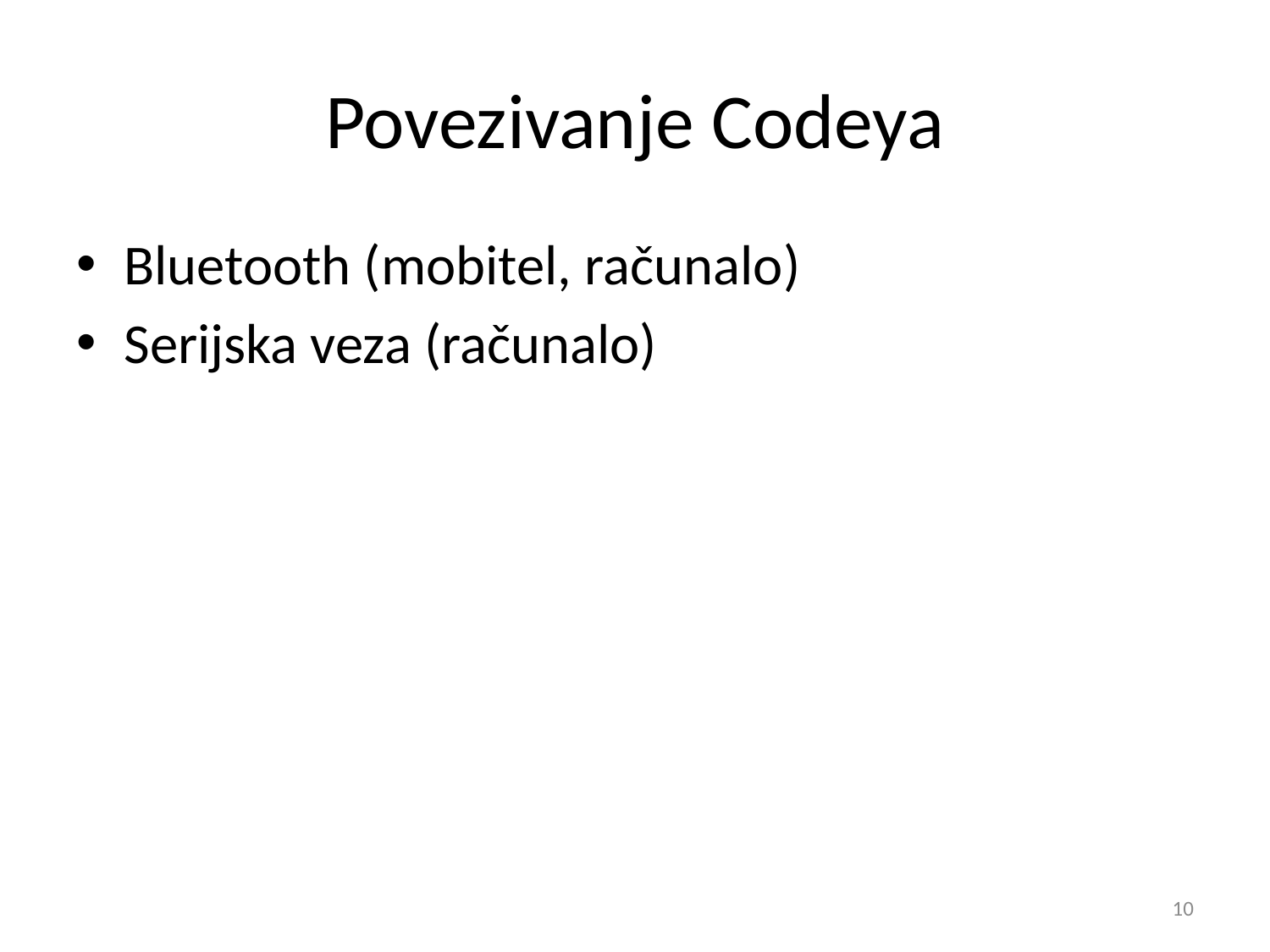

# Povezivanje Codeya
Bluetooth (mobitel, računalo)
Serijska veza (računalo)
10